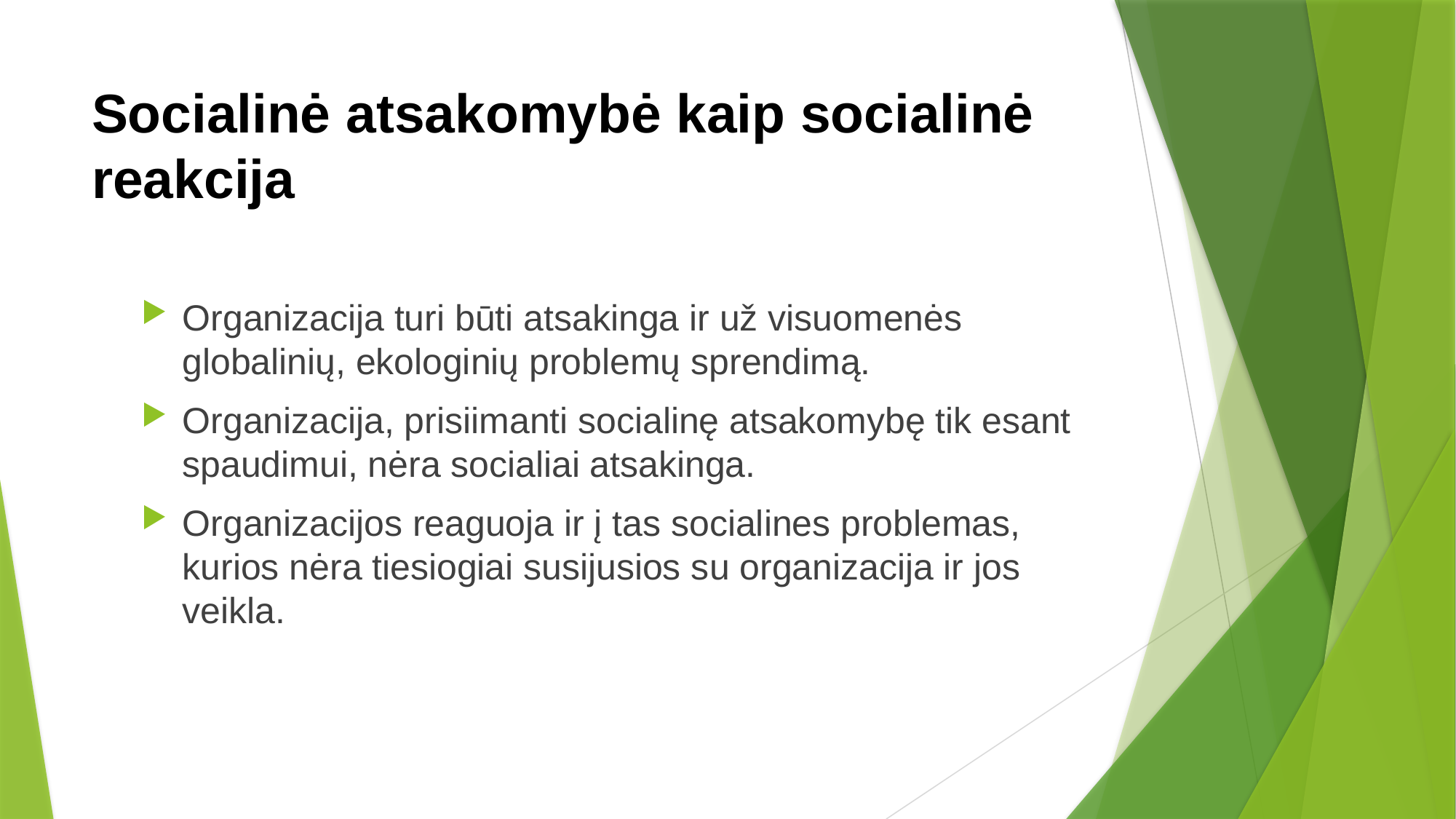

# Socialinė atsakomybė kaip socialinė reakcija
Organizacija turi būti atsakinga ir už visuomenės globalinių, ekologinių problemų sprendimą.
Organizacija, prisiimanti socialinę atsakomybę tik esant spaudimui, nėra socialiai atsakinga.
Organizacijos reaguoja ir į tas socialines problemas, kurios nėra tiesiogiai susijusios su organizacija ir jos veikla.